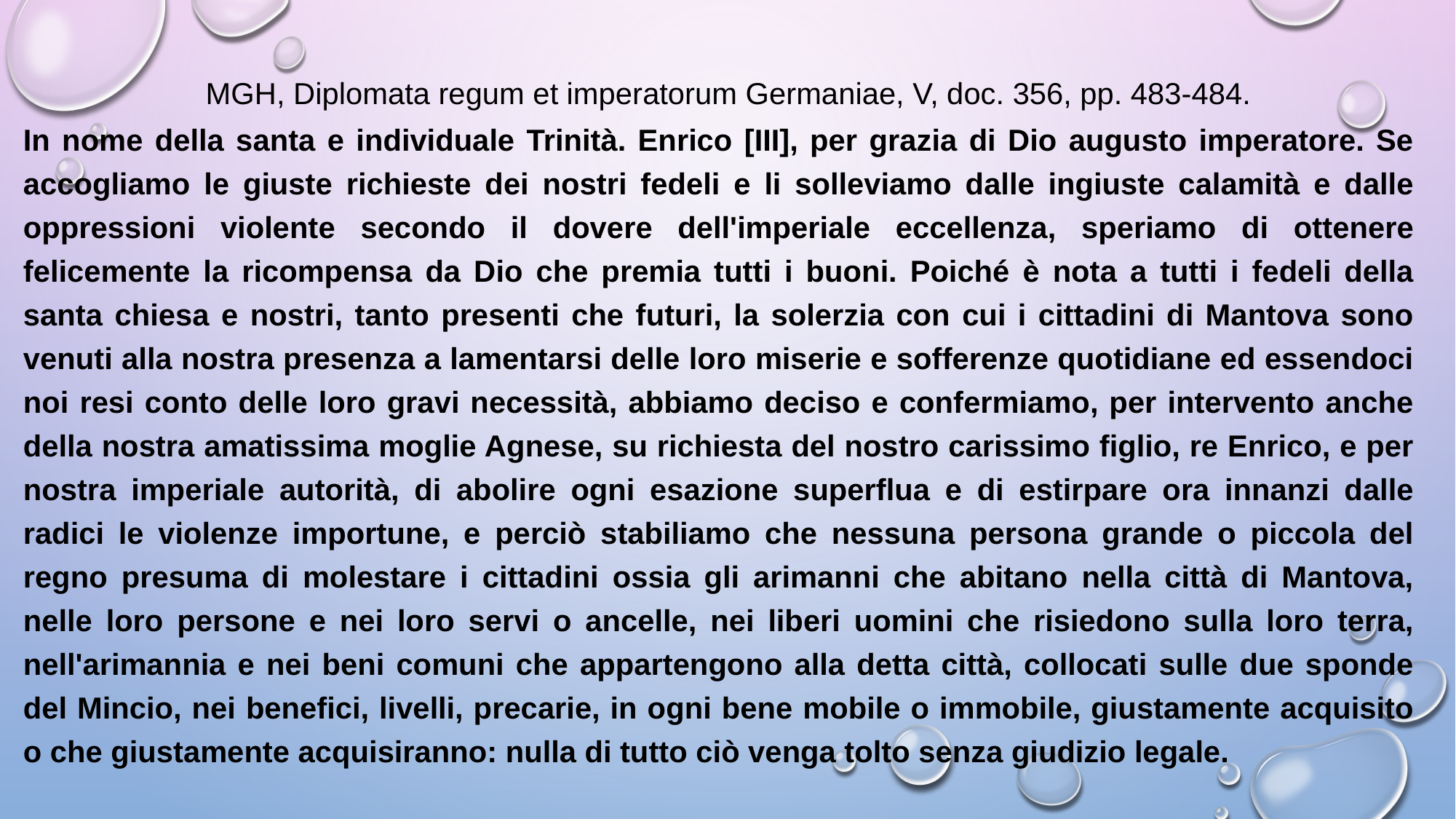

# MGH, Diplomata regum et imperatorum Germaniae, V, doc. 356, pp. 483-484.
In nome della santa e individuale Trinità. Enrico [III], per grazia di Dio augusto imperatore. Se accogliamo le giuste richieste dei nostri fedeli e li solleviamo dalle ingiuste calamità e dalle oppressioni violente secondo il dovere dell'imperiale eccellenza, speriamo di ottenere felicemente la ricompensa da Dio che premia tutti i buoni. Poiché è nota a tutti i fedeli della santa chiesa e nostri, tanto presenti che futuri, la solerzia con cui i cittadini di Mantova sono venuti alla nostra presenza a lamentarsi delle loro miserie e sofferenze quotidiane ed essendoci noi resi conto delle loro gravi necessità, abbiamo deciso e confermiamo, per intervento anche della nostra amatissima moglie Agnese, su richiesta del nostro carissimo figlio, re Enrico, e per nostra imperiale autorità, di abolire ogni esazione superflua e di estirpare ora innanzi dalle radici le violenze importune, e perciò stabiliamo che nessuna persona grande o piccola del regno presuma di molestare i cittadini ossia gli arimanni che abitano nella città di Mantova, nelle loro persone e nei loro servi o ancelle, nei liberi uomini che risiedono sulla loro terra, nell'arimannia e nei beni comuni che appartengono alla detta città, collocati sulle due sponde del Mincio, nei benefici, livelli, precarie, in ogni bene mobile o immobile, giustamente acquisito o che giustamente acquisiranno: nulla di tutto ciò venga tolto senza giudizio legale.